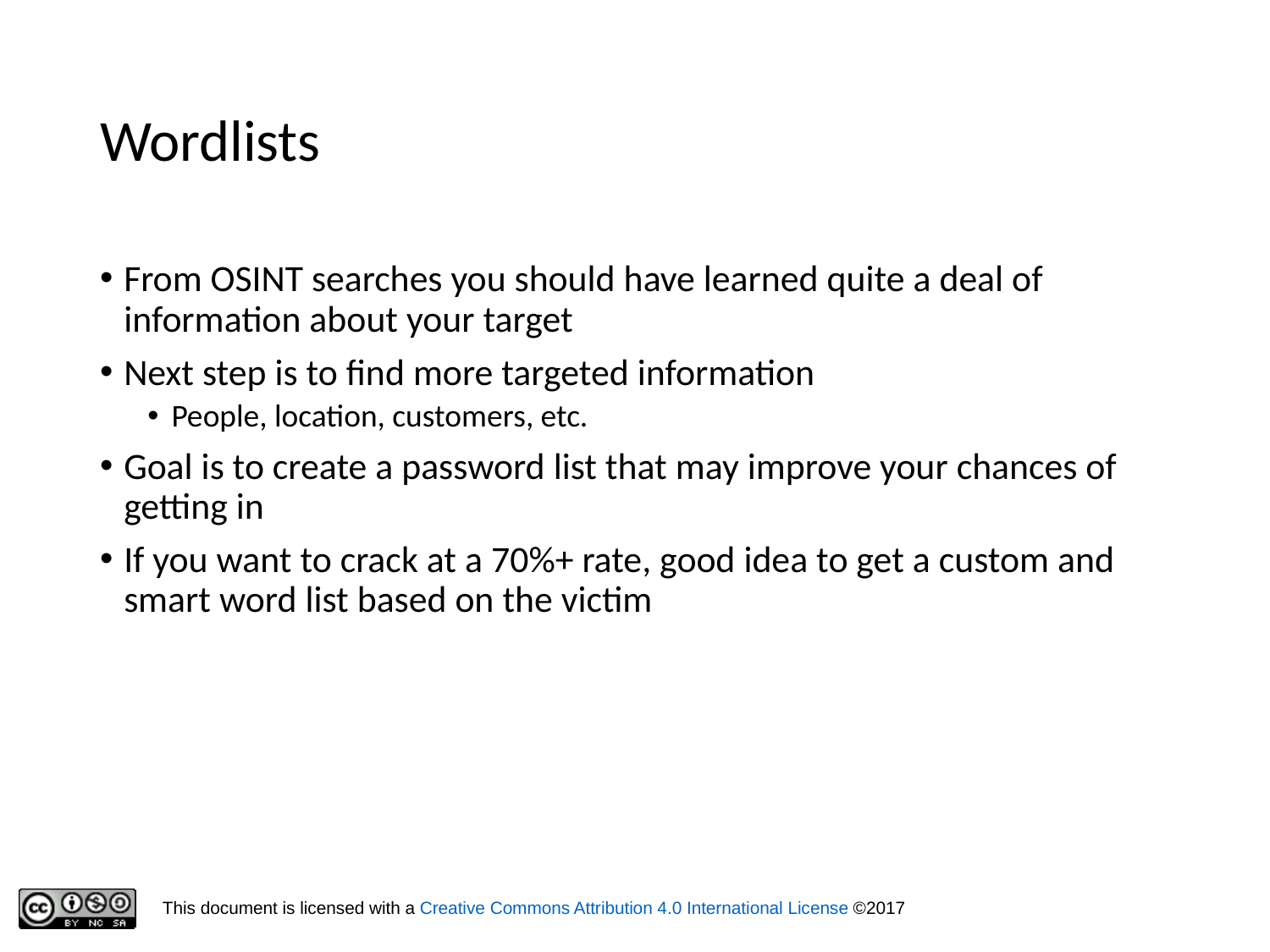

# Wordlists
From OSINT searches you should have learned quite a deal of information about your target
Next step is to find more targeted information
People, location, customers, etc.
Goal is to create a password list that may improve your chances of getting in
If you want to crack at a 70%+ rate, good idea to get a custom and smart word list based on the victim